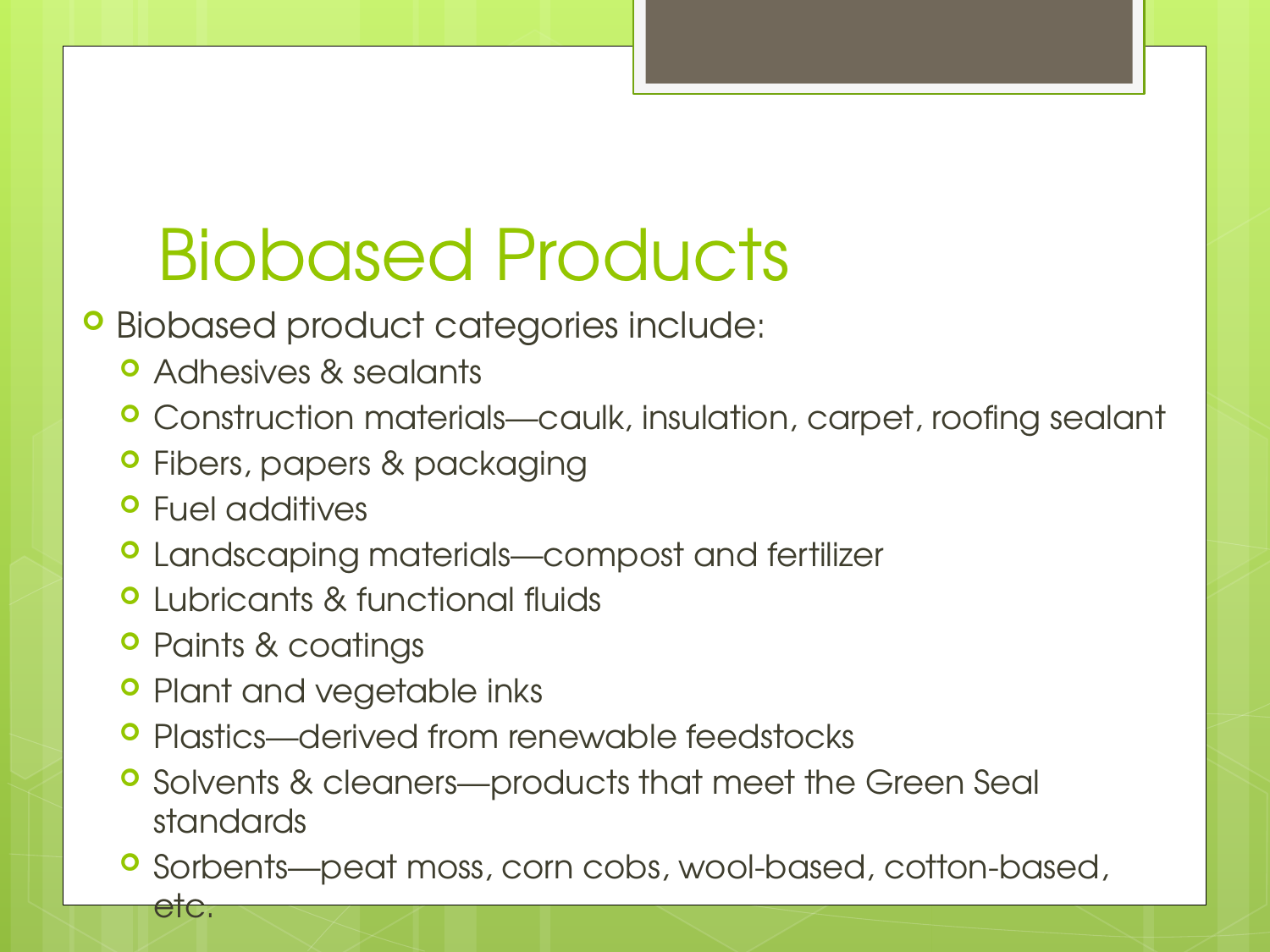

# Biobased Products
Biobased product categories include:
Adhesives & sealants
Construction materials—caulk, insulation, carpet, roofing sealant
Fibers, papers & packaging
Fuel additives
Landscaping materials—compost and fertilizer
Lubricants & functional fluids
Paints & coatings
Plant and vegetable inks
Plastics—derived from renewable feedstocks
Solvents & cleaners—products that meet the Green Seal standards
Sorbents—peat moss, corn cobs, wool-based, cotton-based, etc.